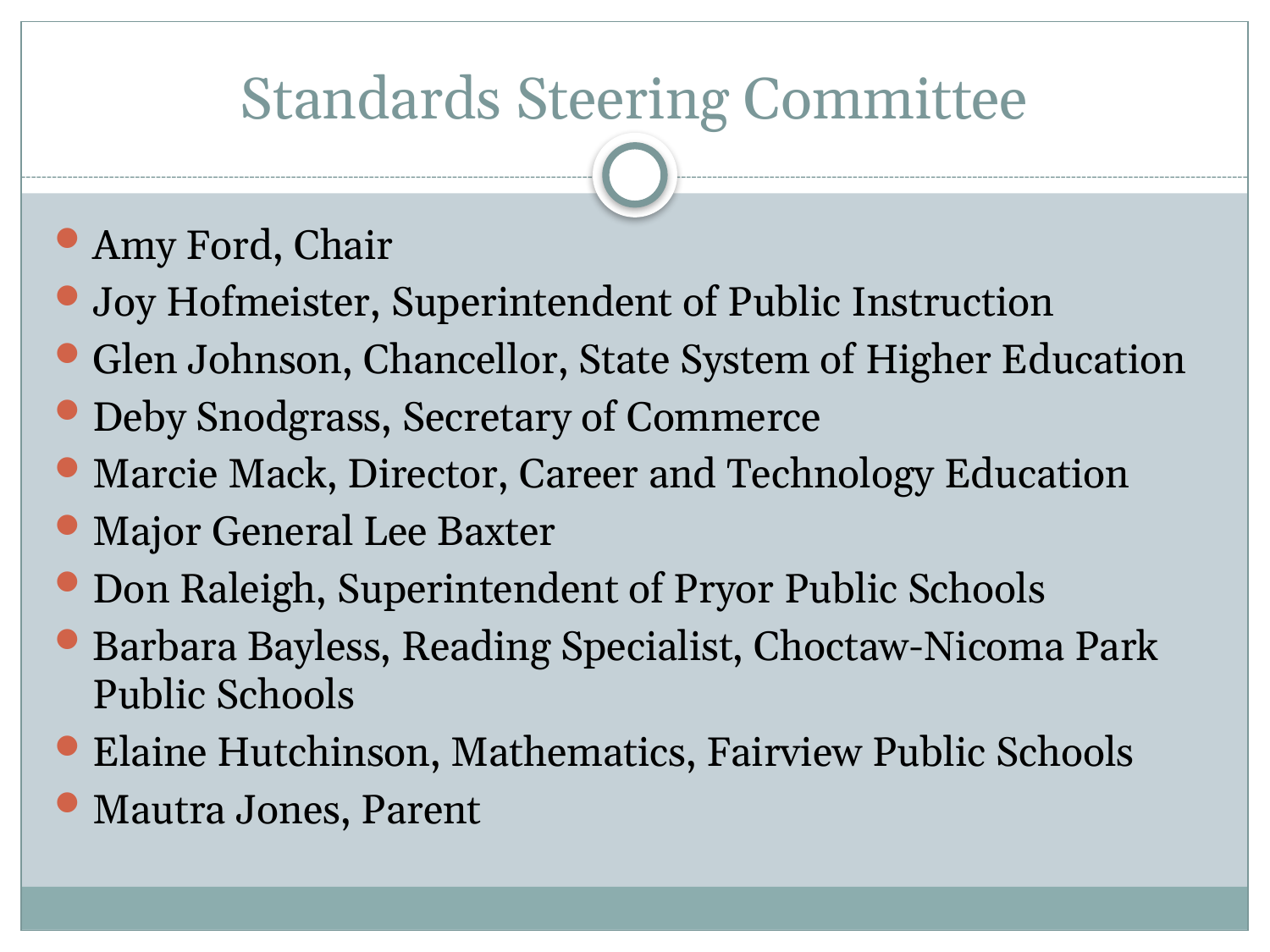

# Standards Steering Committee
Amy Ford, Chair
Joy Hofmeister, Superintendent of Public Instruction
Glen Johnson, Chancellor, State System of Higher Education
Deby Snodgrass, Secretary of Commerce
Marcie Mack, Director, Career and Technology Education
Major General Lee Baxter
Don Raleigh, Superintendent of Pryor Public Schools
Barbara Bayless, Reading Specialist, Choctaw-Nicoma Park Public Schools
Elaine Hutchinson, Mathematics, Fairview Public Schools
Mautra Jones, Parent